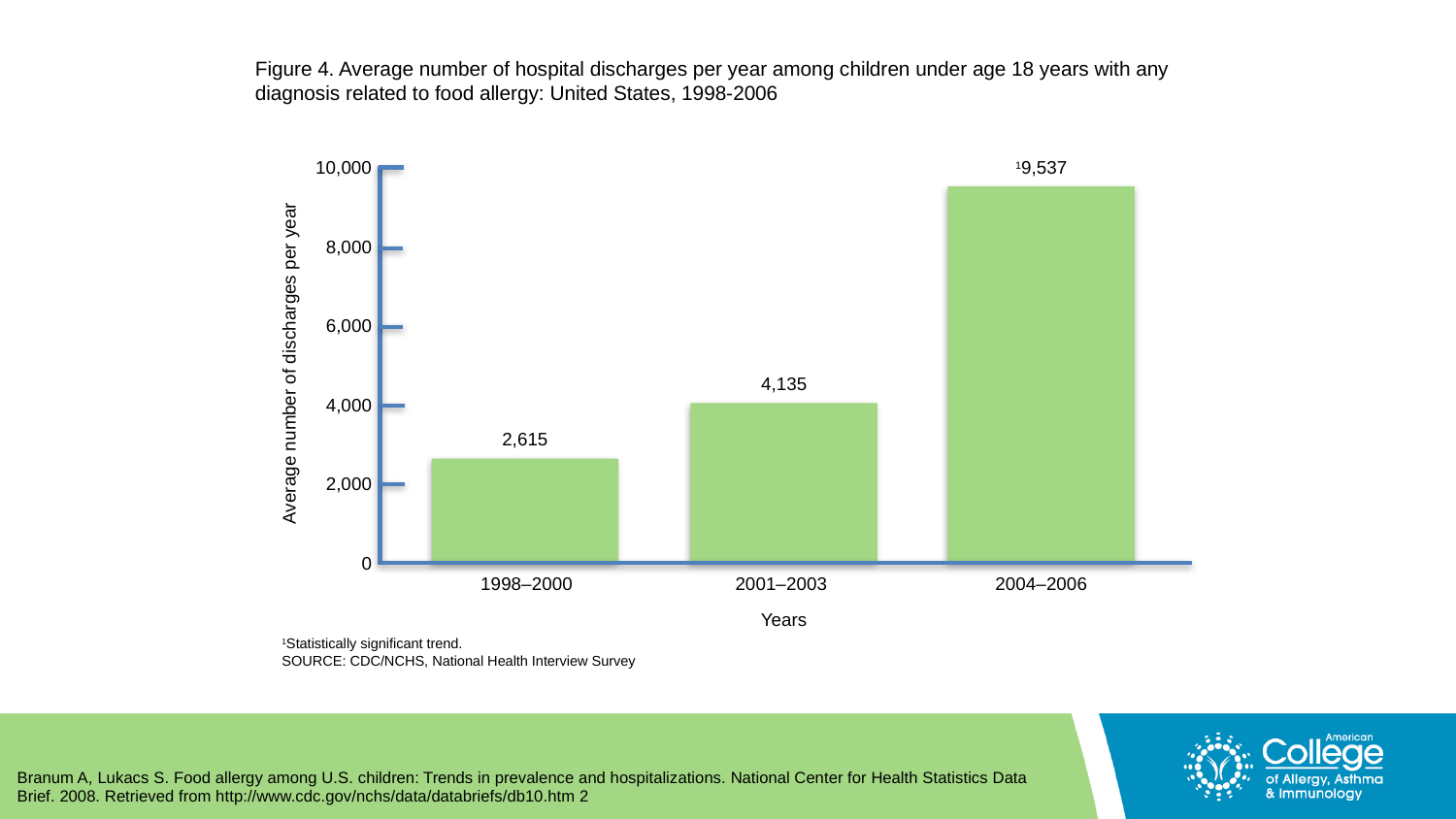

Figure 4. Average number of hospital discharges per year among children under age 18 years with any diagnosis related to food allergy: United States, 1998-2006

19,537
Average number of discharges per year
4,135
2,615
1998–2000
2001–2003
2004–2006
Years
1Statistically significant trend.
SOURCE: CDC/NCHS, National Health Interview Survey
10,000
8,000
6,000
4,000
2,000
0

Branum A, Lukacs S. Food allergy among U.S. children: Trends in prevalence and hospitalizations. National Center for Health Statistics Data Brief. 2008. Retrieved from http://www.cdc.gov/nchs/data/databriefs/db10.htm 2